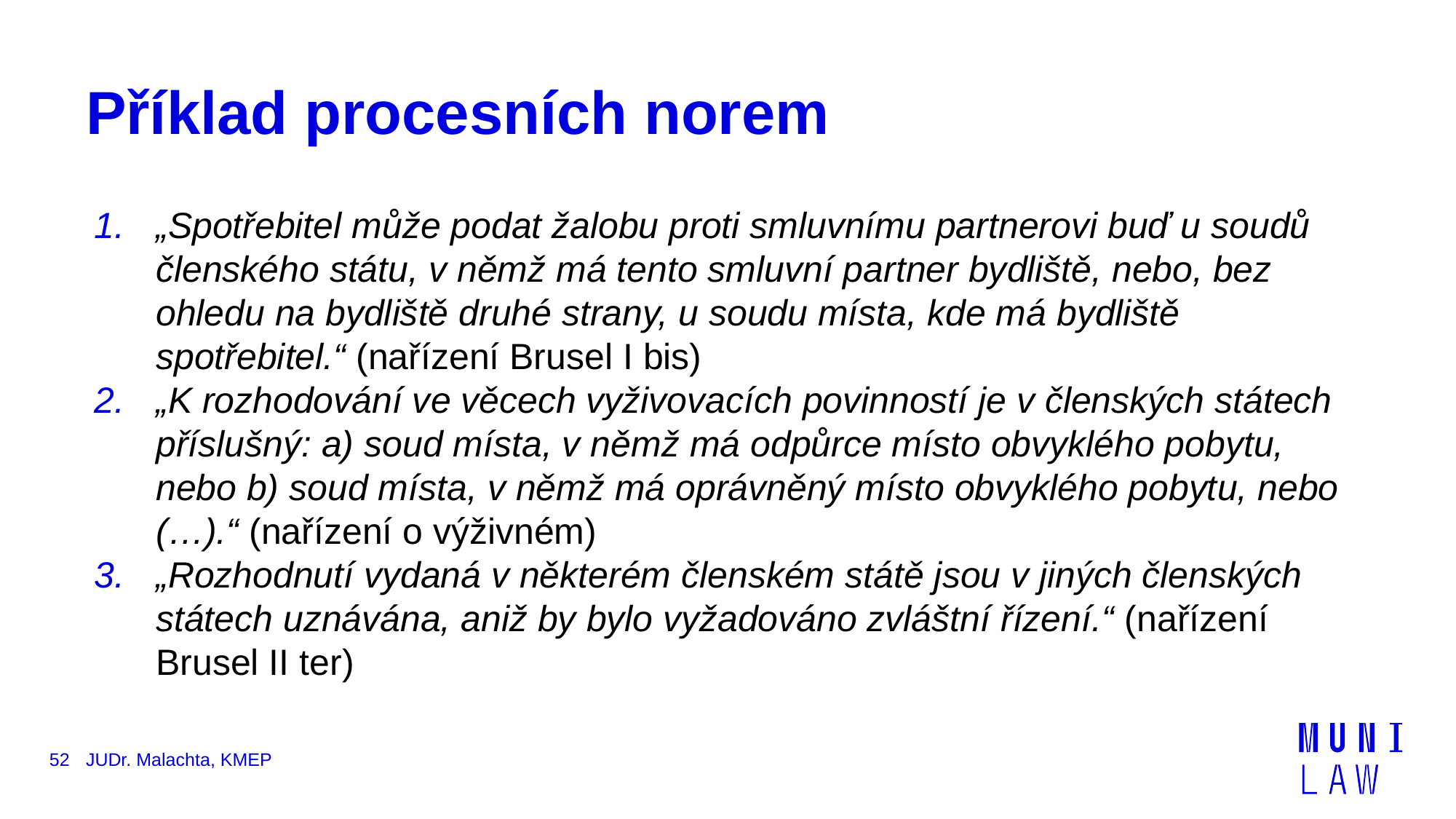

# Příklad procesních norem
„Spotřebitel může podat žalobu proti smluvnímu partnerovi buď u soudů členského státu, v němž má tento smluvní partner bydliště, nebo, bez ohledu na bydliště druhé strany, u soudu místa, kde má bydliště spotřebitel.“ (nařízení Brusel I bis)
„K rozhodování ve věcech vyživovacích povinností je v členských státech příslušný: a) soud místa, v němž má odpůrce místo obvyklého pobytu, nebo b) soud místa, v němž má oprávněný místo obvyklého pobytu, nebo (…).“ (nařízení o výživném)
„Rozhodnutí vydaná v některém členském státě jsou v jiných členských státech uznávána, aniž by bylo vyžadováno zvláštní řízení.“ (nařízení Brusel II ter)

52
JUDr. Malachta, KMEP